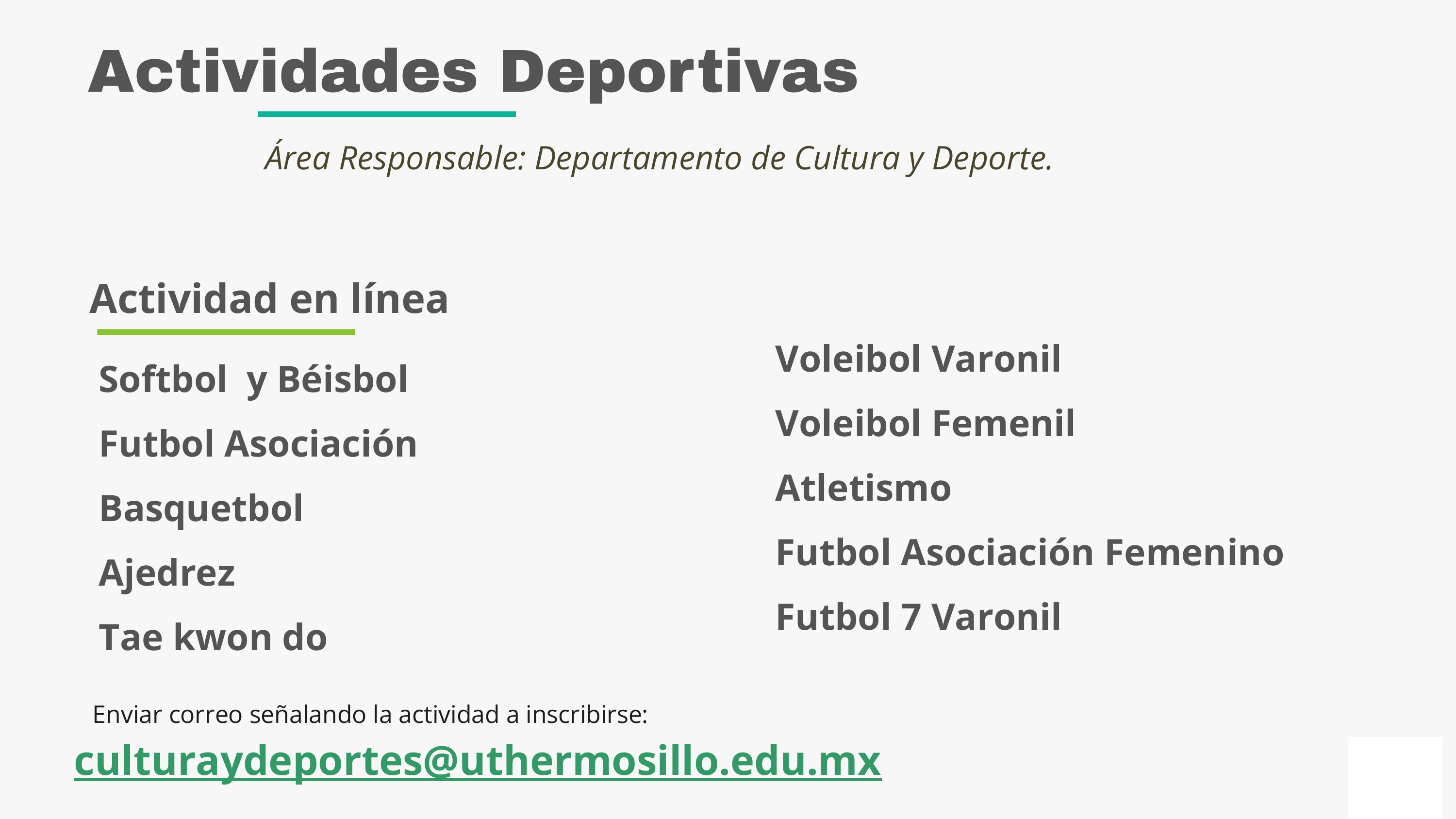

# Actividades Deportivas
Área Responsable: Departamento de Cultura y Deporte.
Actividad en línea
Voleibol Varonil
Voleibol Femenil
Atletismo
Futbol Asociación Femenino
Futbol 7 Varonil
Softbol  y Béisbol
Futbol Asociación
Basquetbol
Ajedrez
Tae kwon do
Enviar correo señalando la actividad a inscribirse:
culturaydeportes@uthermosillo.edu.mx

48